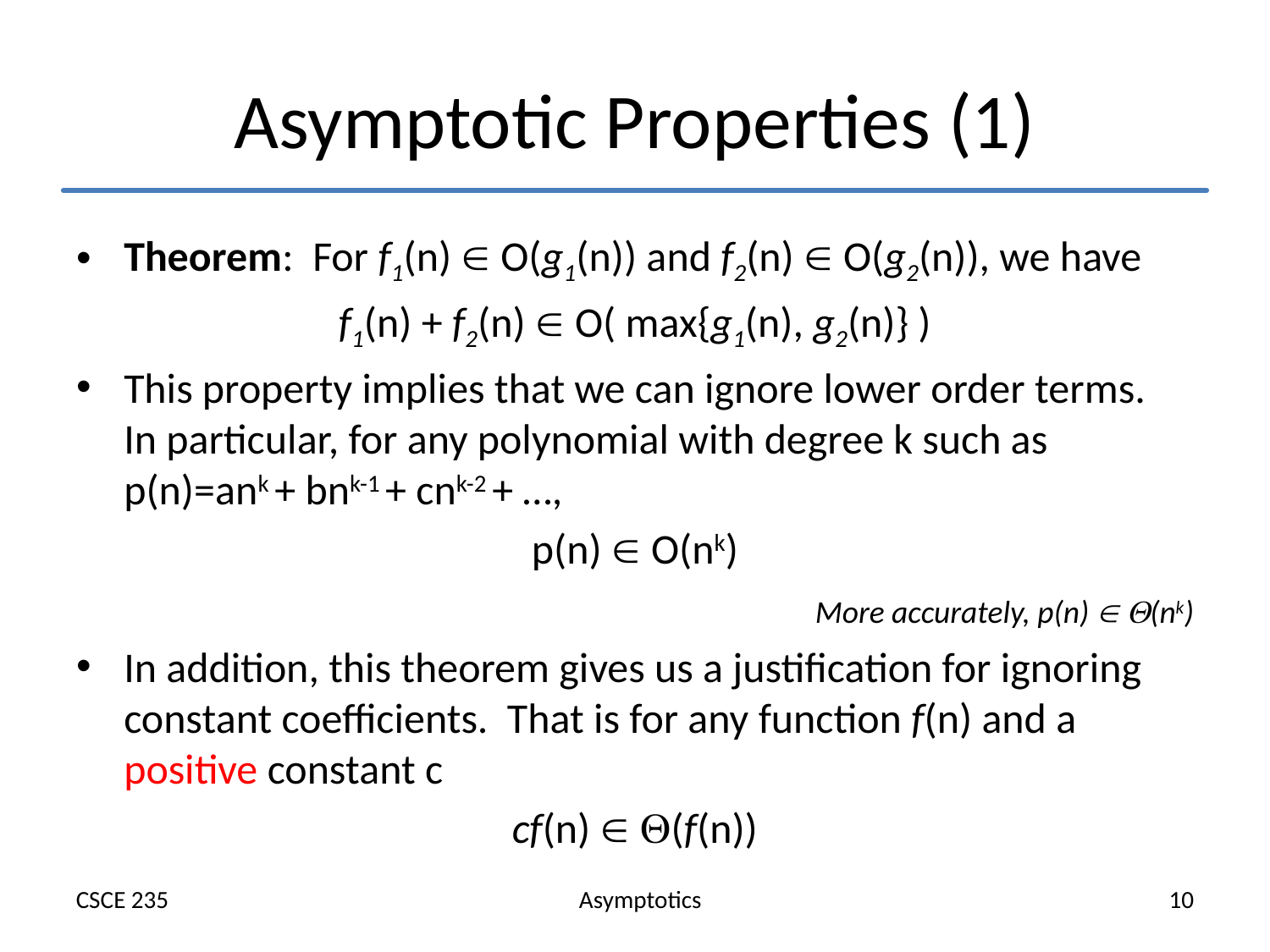

# Asymptotic Properties (1)
Theorem:  For f1(n) ∈ O(g1(n)) and f2(n) ∈ O(g2(n)), we have
f1(n) + f2(n) ∈ O( max{g1(n), g2(n)} )
This property implies that we can ignore lower order terms.  In particular, for any polynomial with degree k such as p(n)=ank + bnk-1 + cnk-2 + …,
p(n) ∈ O(nk)
	More accurately, p(n) ∈ Θ(nk)
In addition, this theorem gives us a justification for ignoring constant coefficients.  That is for any function f(n) and a positive constant c
cf(n) ∈ Θ(f(n))